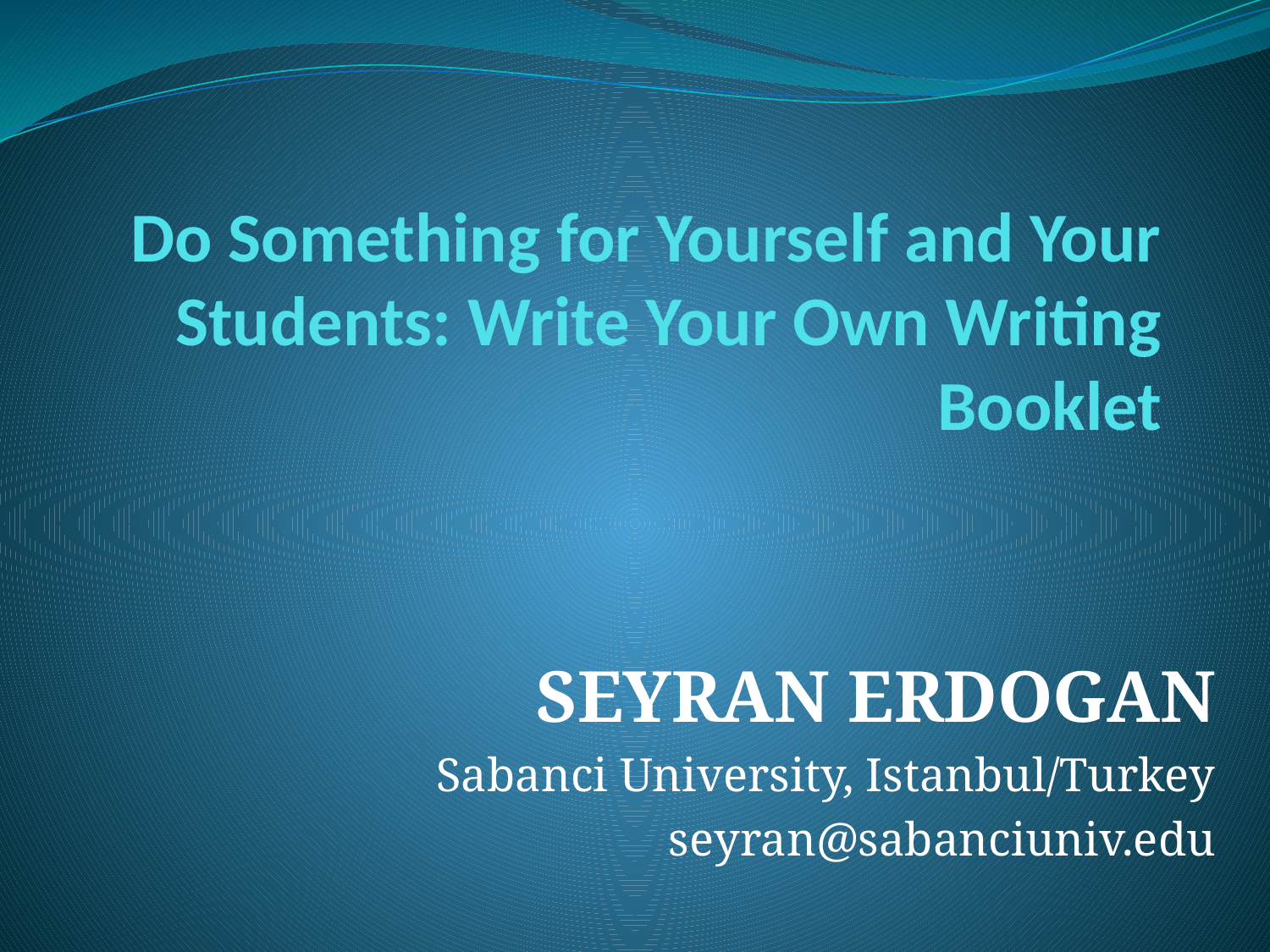

# Do Something for Yourself and Your Students: Write Your Own Writing Booklet
SEYRAN ERDOGAN
Sabanci University, Istanbul/Turkey
seyran@sabanciuniv.edu